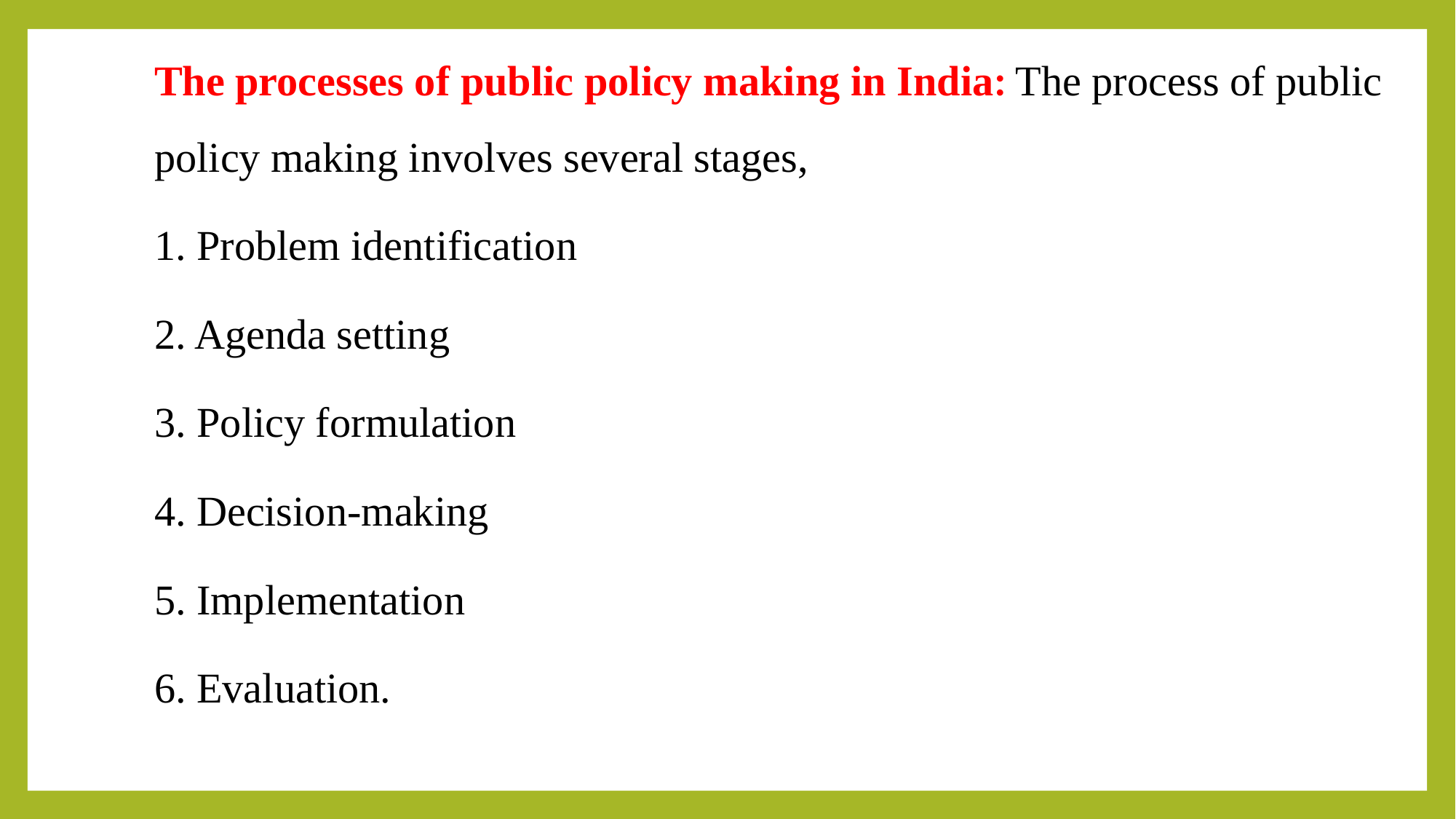

The processes of public policy making in India: The process of public policy making involves several stages,
1. Problem identification
2. Agenda setting
3. Policy formulation
4. Decision-making
5. Implementation
6. Evaluation.